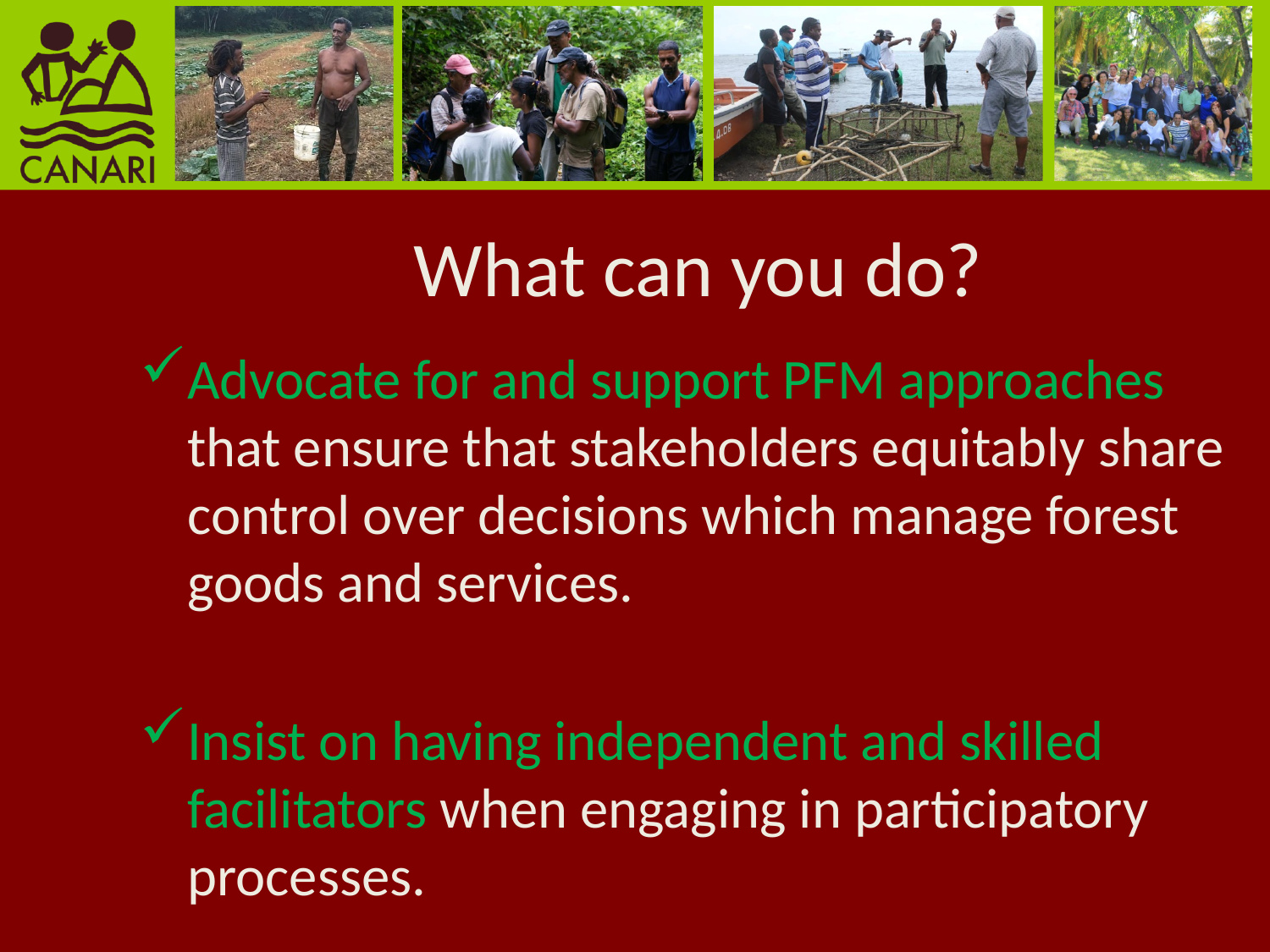

# What can you do?
Advocate for and support PFM approaches that ensure that stakeholders equitably share control over decisions which manage forest goods and services.

Insist on having independent and skilled facilitators when engaging in participatory processes.